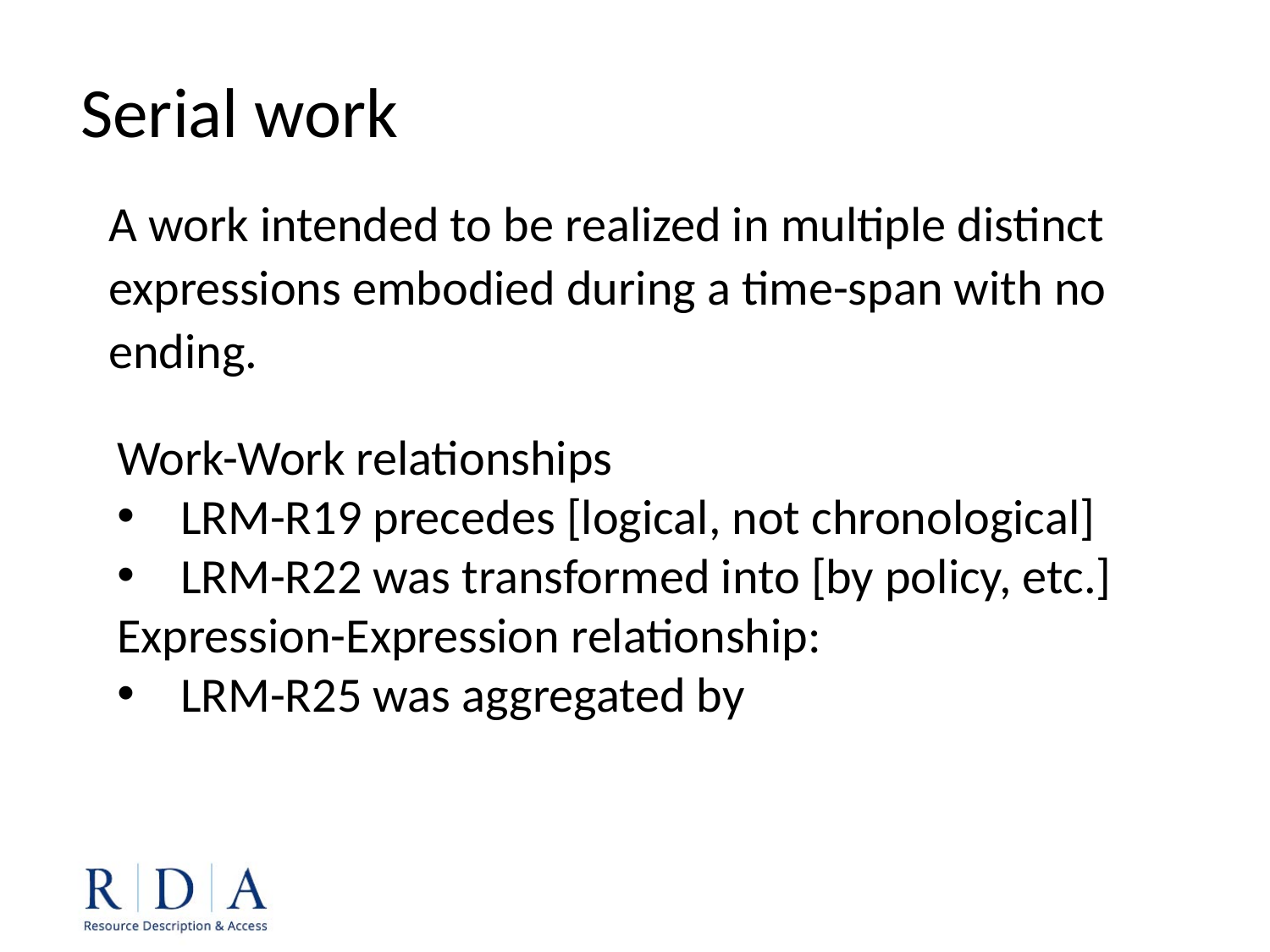

Serial work
A work intended to be realized in multiple distinct expressions embodied during a time-span with no ending.
Work-Work relationships
LRM-R19 precedes [logical, not chronological]
LRM-R22 was transformed into [by policy, etc.]
Expression-Expression relationship:
LRM-R25 was aggregated by